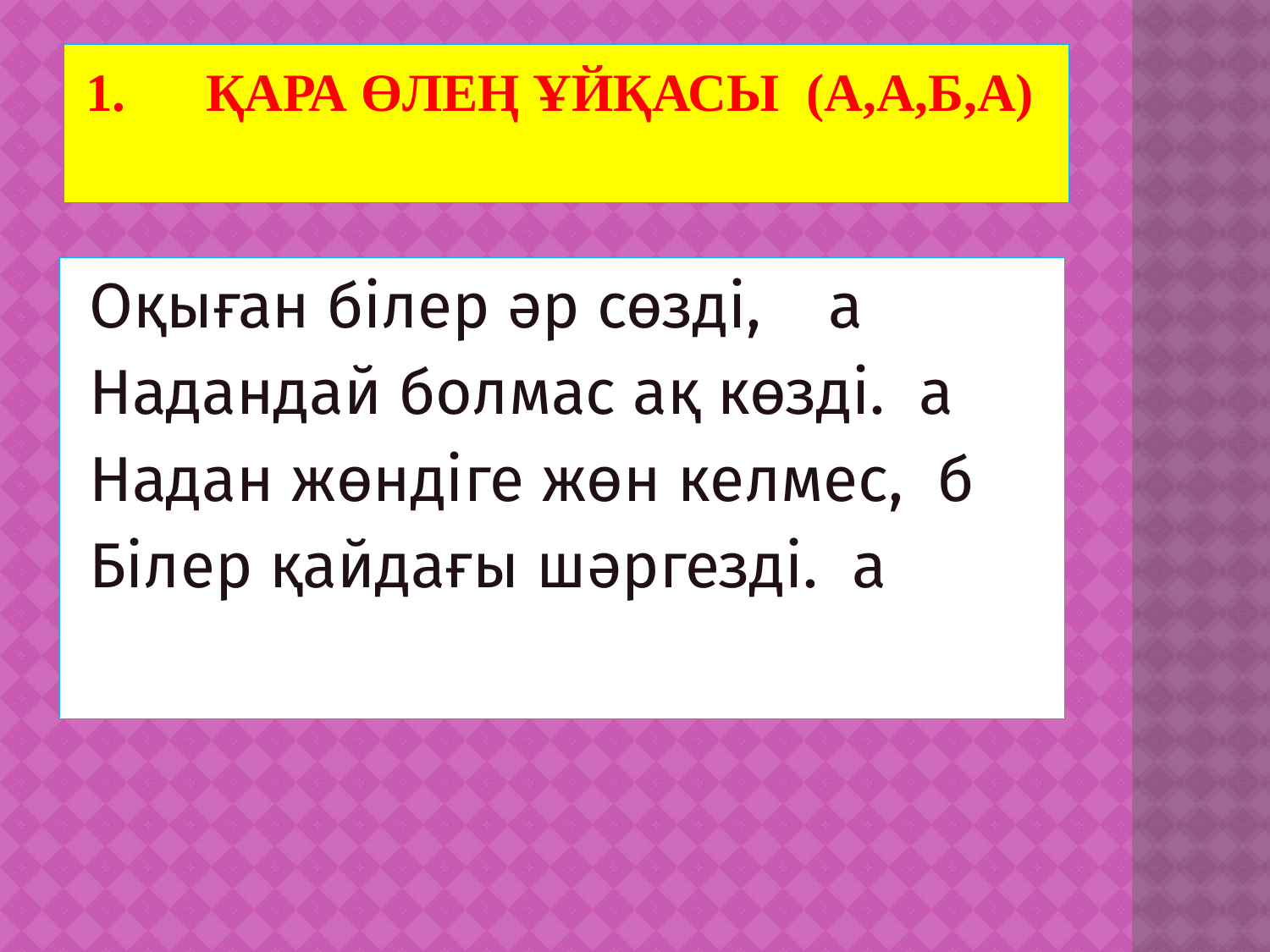

# 1.      Қара өлең ұйқасы  (а,а,б,а)
 Оқыған білер әр сөзді,    а
 Надандай болмас ақ көзді.  а
 Надан жөндіге жөн келмес,  б
 Білер қайдағы шәргезді.  а